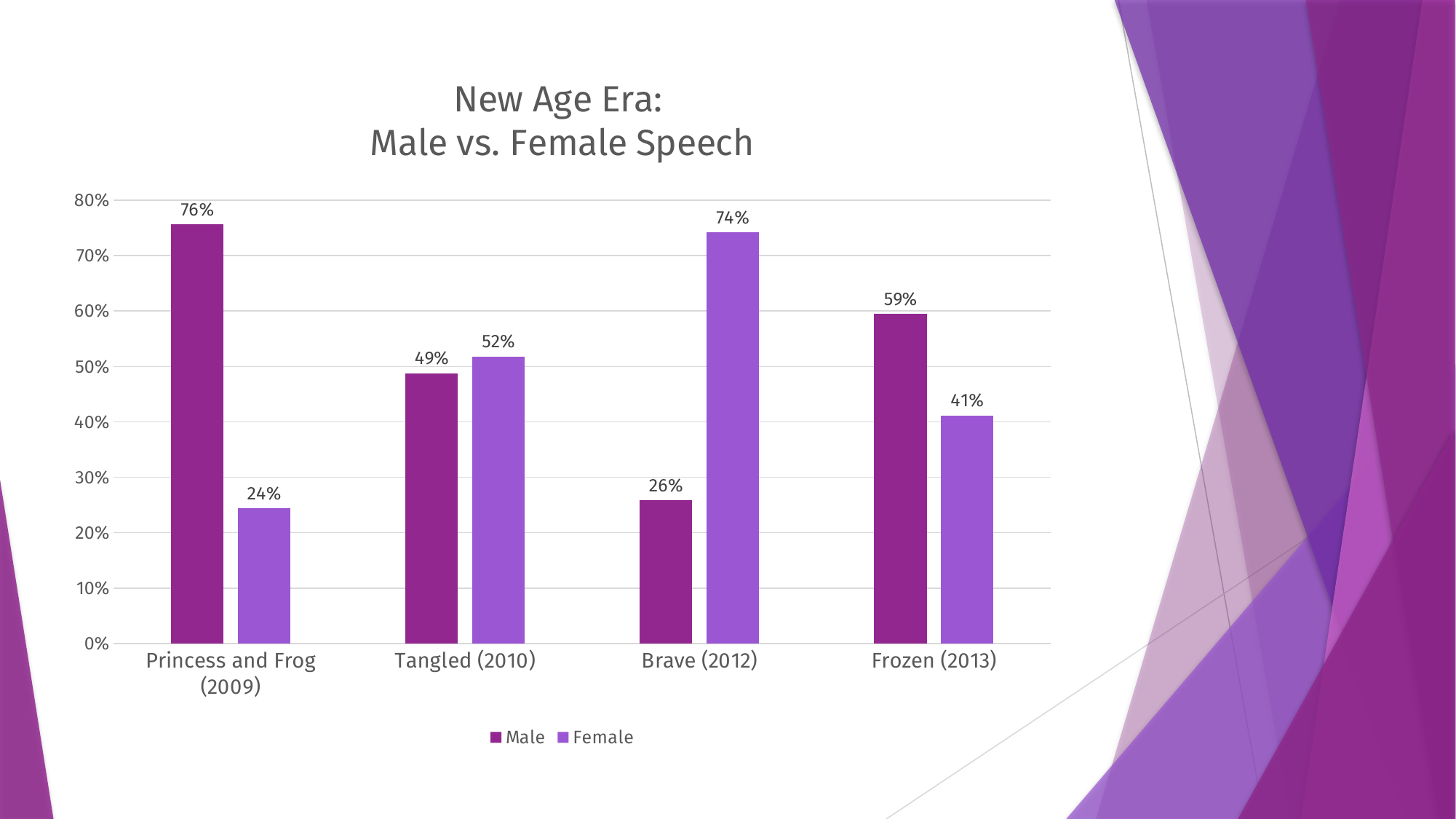

### Chart: New Age Era:
Male vs. Female Speech

| Category | Male | Female |
|---|---|---|
| Princess and Frog (2009) | 0.7561255742725881 | 0.24387442572741194 |
| Tangled (2010) | 0.4878428321338261 | 0.5179926084419374 |
| Brave (2012) | 0.2584792728884948 | 0.7415207271115052 |
| Frozen (2013) | 0.5945805106826472 | 0.4109779398992531 |